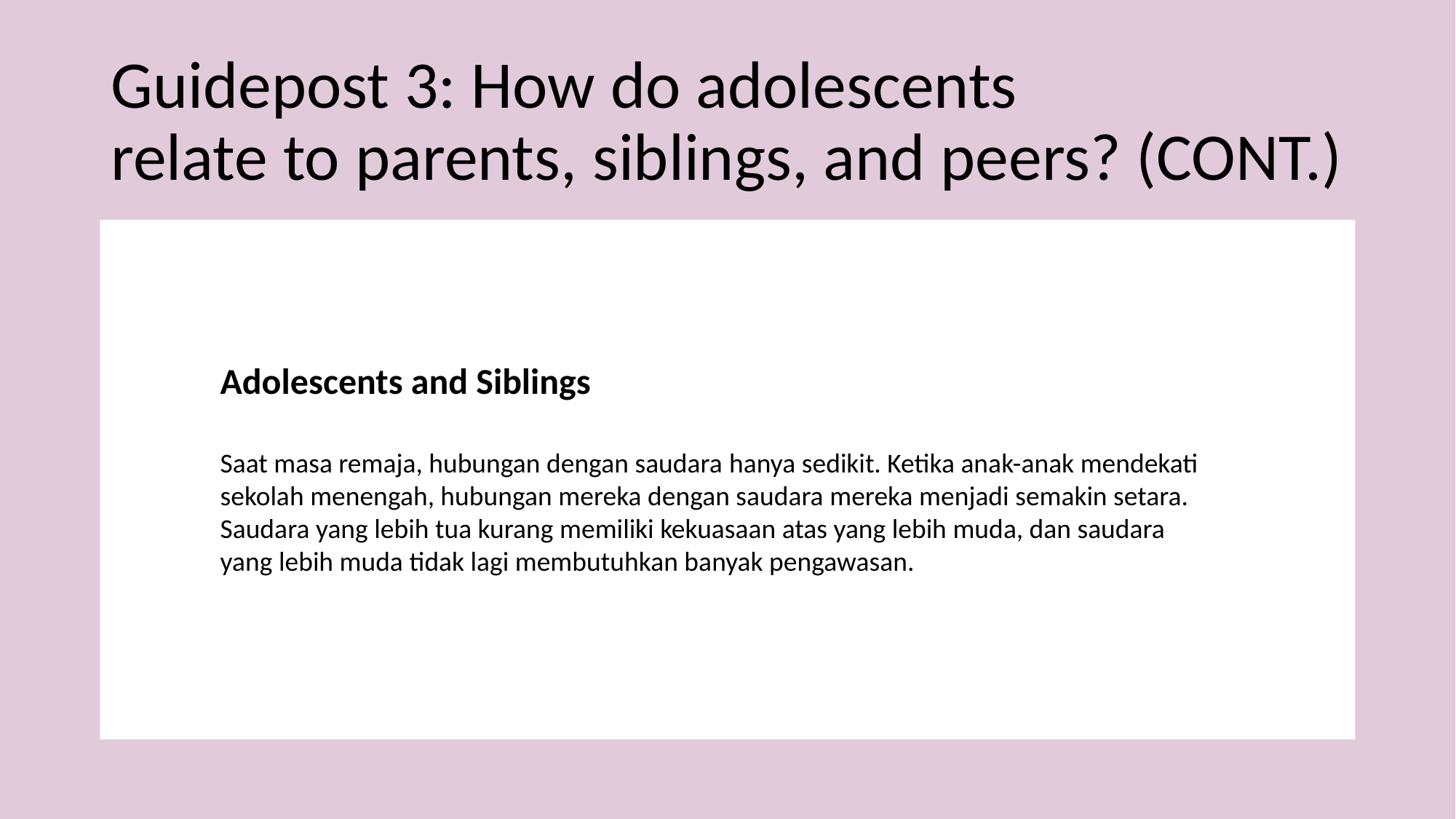

# Guidepost 3: How do adolescents relate to parents, siblings, and peers? (CONT.)

Adolescents and Siblings

Saat masa remaja, hubungan dengan saudara hanya sedikit. Ketika anak-anak mendekati sekolah menengah, hubungan mereka dengan saudara mereka menjadi semakin setara.
Saudara yang lebih tua kurang memiliki kekuasaan atas yang lebih muda, dan saudara yang lebih muda tidak lagi membutuhkan banyak pengawasan.